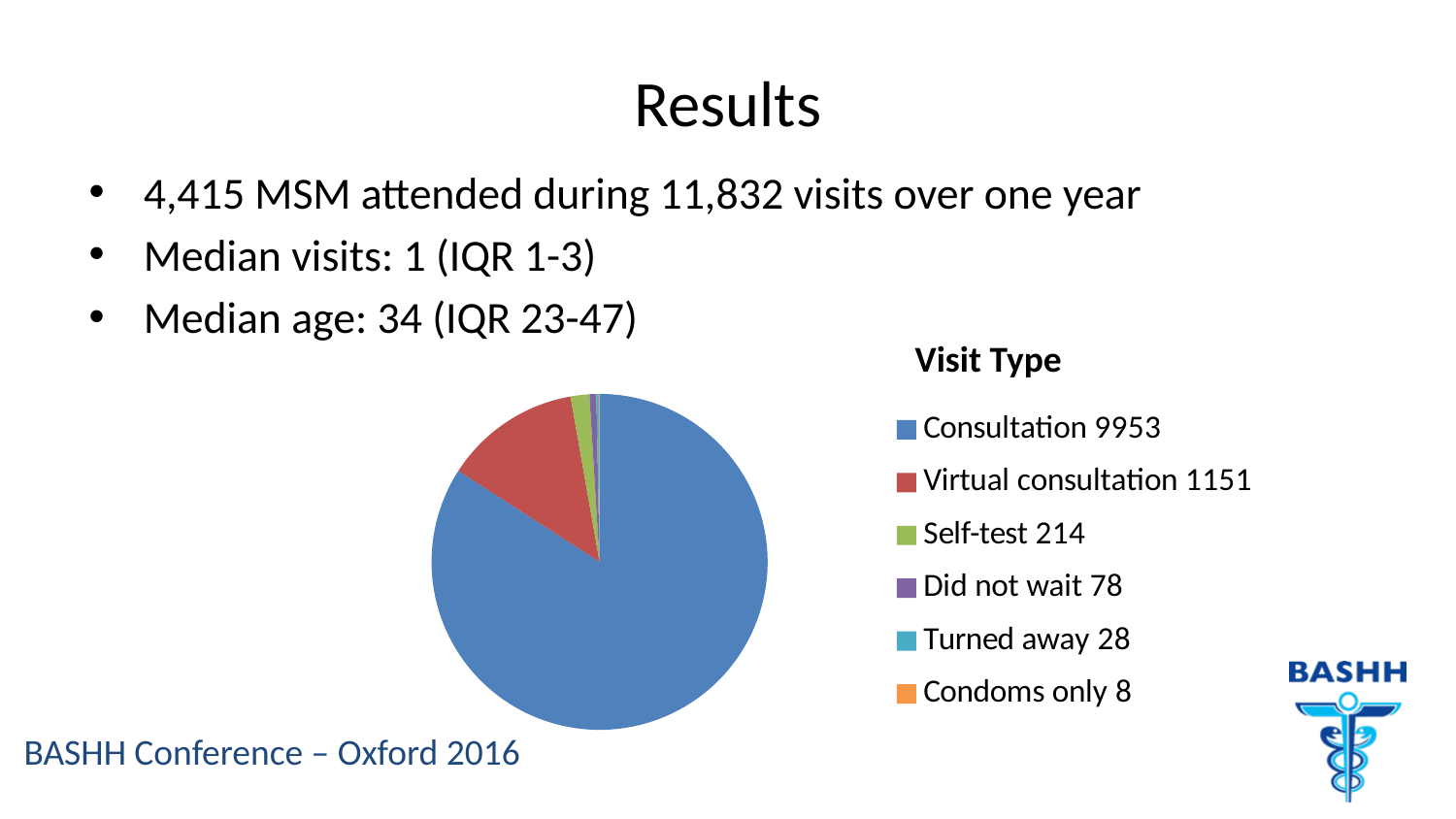

# Results
4,415 MSM attended during 11,832 visits over one year
Median visits: 1 (IQR 1-3)
Median age: 34 (IQR 23-47)
Visit Type

### Chart

| Category |  |
|---|---|
| Consultation 9953 | 9953.0 |
| Virtual consultation 1151 | 1551.0 |
| Self-test 214 | 214.0 |
| Did not wait 78 | 78.0 |
| Turned away 28 | 28.0 |
| Condoms only 8 | 8.0 |